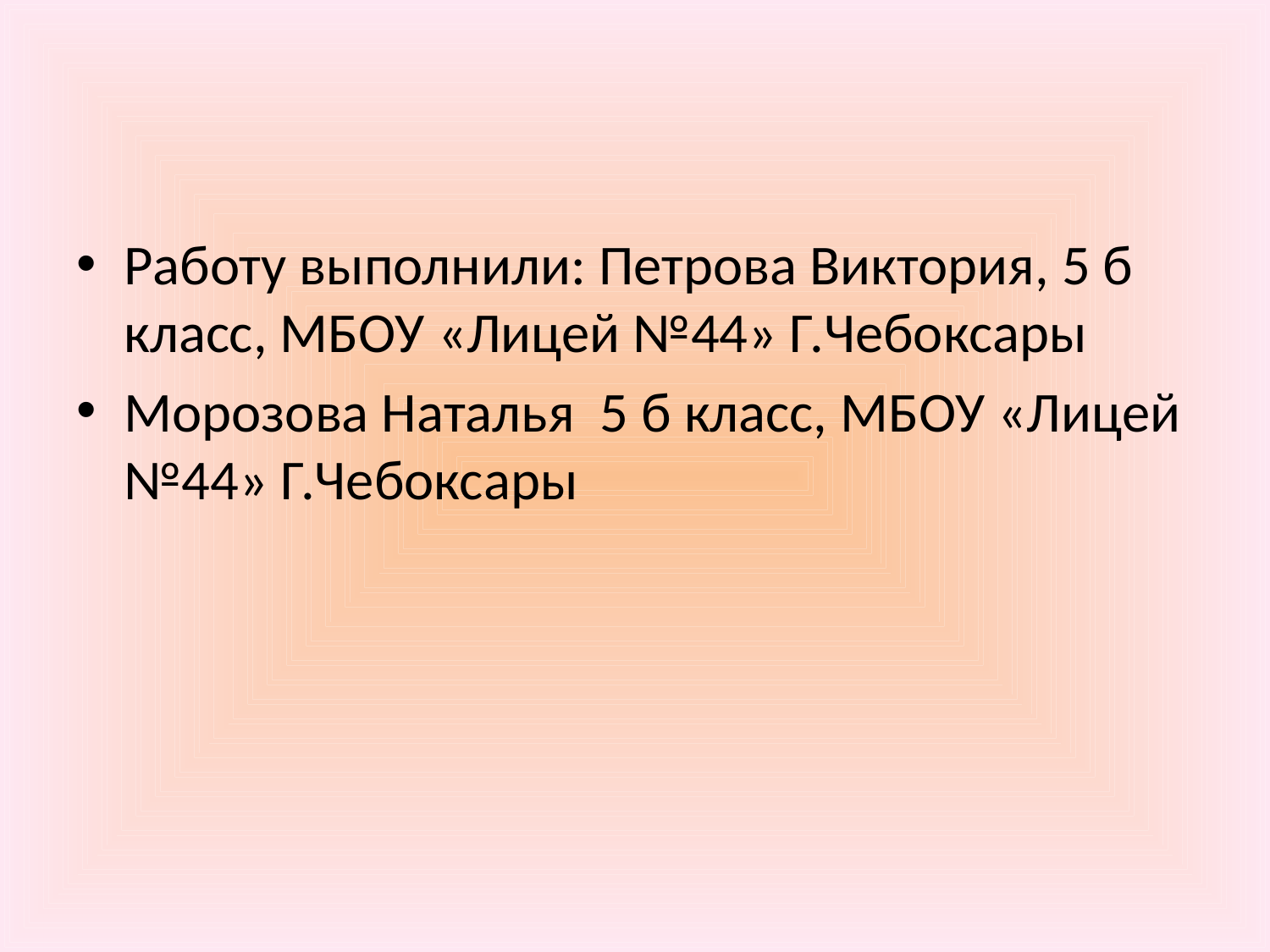

#
Работу выполнили: Петрова Виктория, 5 б класс, МБОУ «Лицей №44» Г.Чебоксары
Морозова Наталья  5 б класс, МБОУ «Лицей №44» Г.Чебоксары